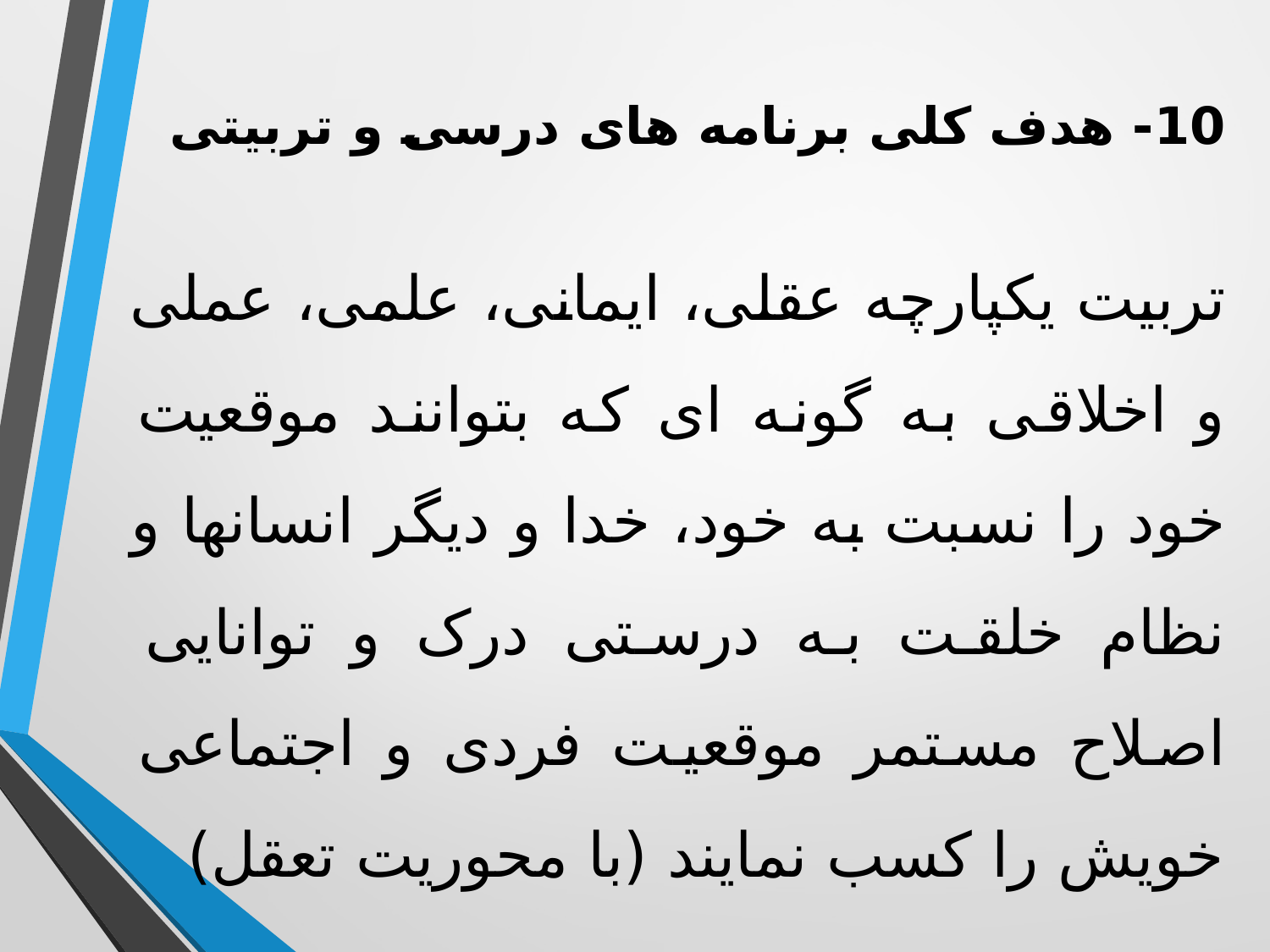

10- هدف کلی برنامه های درسی و تربیتی
تربیت یکپارچه عقلی، ایمانی، علمی، عملی و اخلاقی به گونه ای که بتوانند موقعیت خود را نسبت به خود، خدا و دیگر انسانها و نظام خلقت به درستی درک و توانایی اصلاح مستمر موقعیت فردی و اجتماعی خویش را کسب نمایند (با محوریت تعقل)